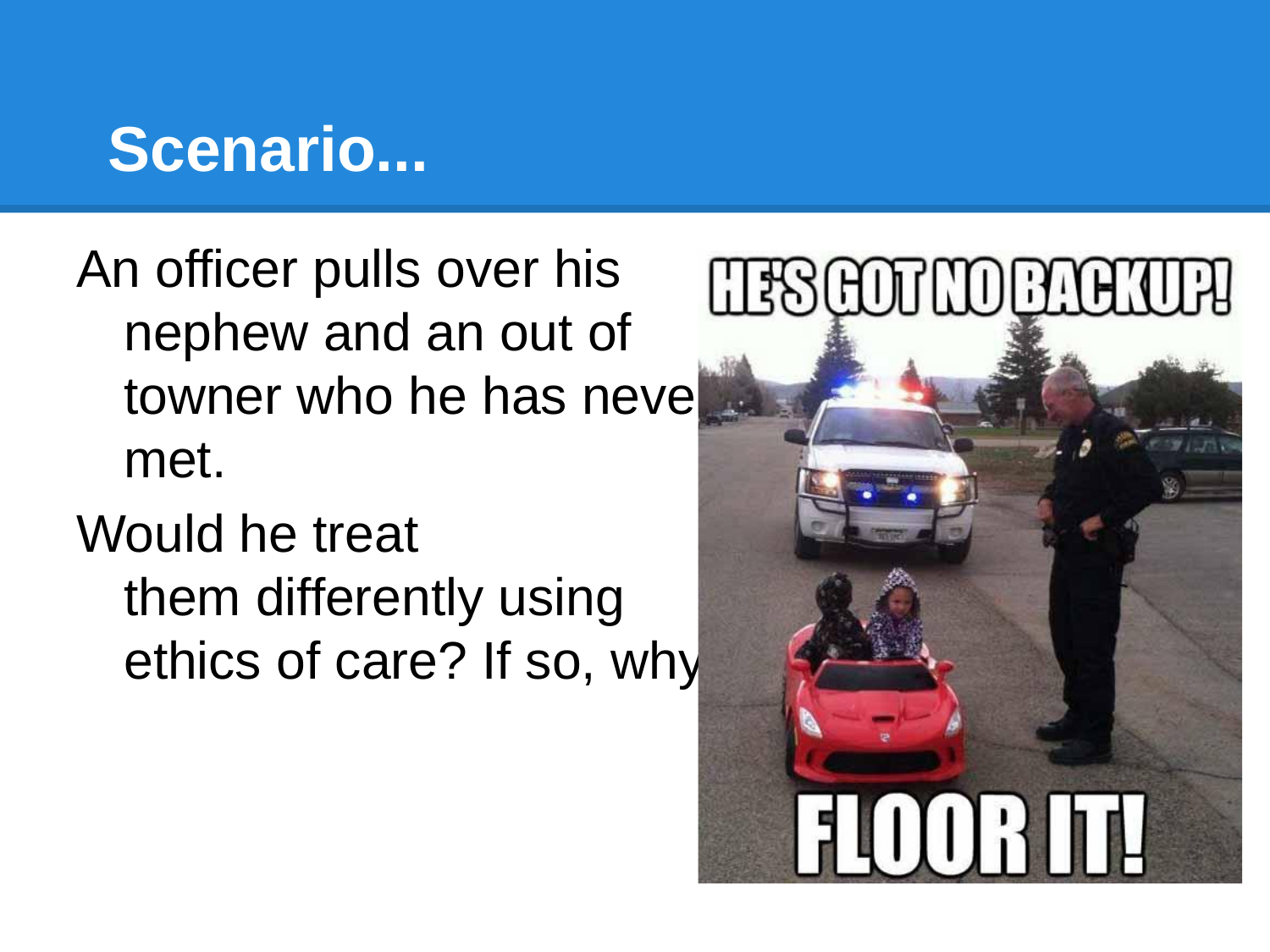

# Scenario...
An officer pulls over his
nephew and an out of
towner who he has never
met.
Would he treat
them differently using
ethics of care? If so, why?